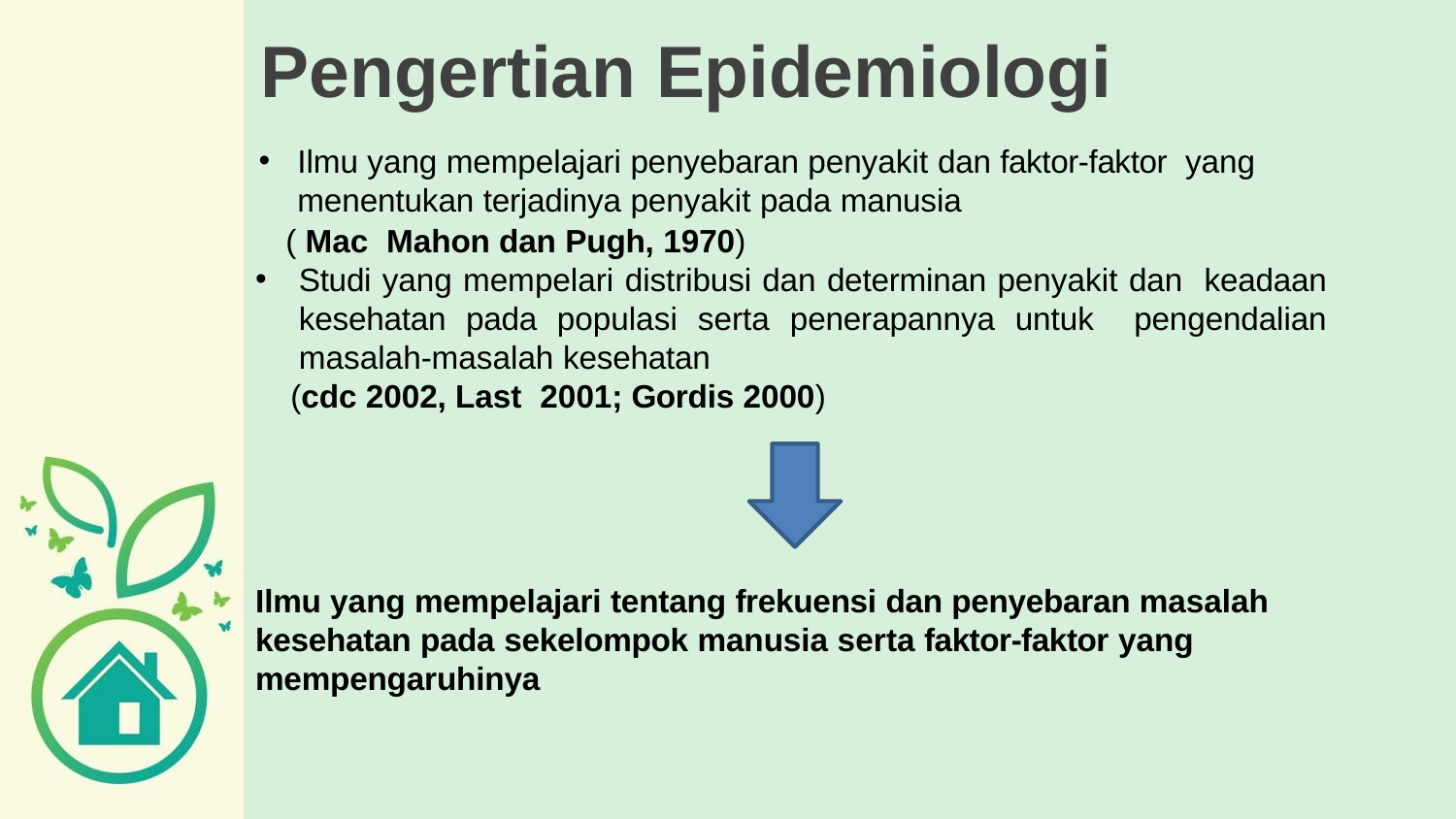

# Pengertian Epidemiologi
Ilmu yang mempelajari penyebaran penyakit dan faktor-faktor  yang menentukan terjadinya penyakit pada manusia
   ( Mac  Mahon dan Pugh, 1970)
Studi yang mempelari distribusi dan determinan penyakit dan  keadaan kesehatan pada populasi serta penerapannya untuk  pengendalian masalah-masalah kesehatan
    (cdc 2002, Last  2001; Gordis 2000)

Ilmu yang mempelajari tentang frekuensi dan penyebaran masalah  kesehatan pada sekelompok manusia serta faktor-faktor yang  mempengaruhinya